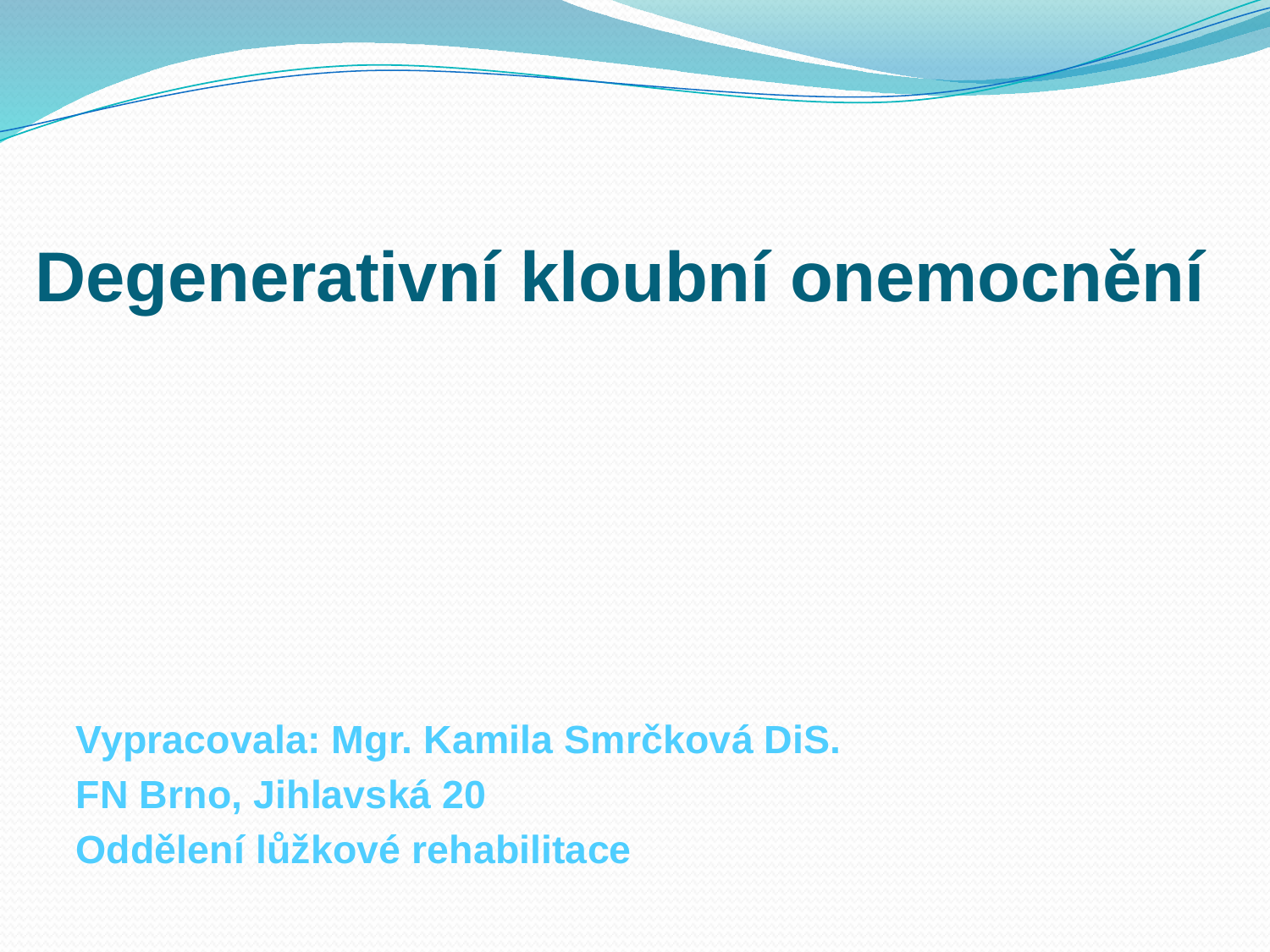

Degenerativní kloubní onemocnění

Vypracovala: Mgr. Kamila Smrčková DiS.
FN Brno, Jihlavská 20
Oddělení lůžkové rehabilitace